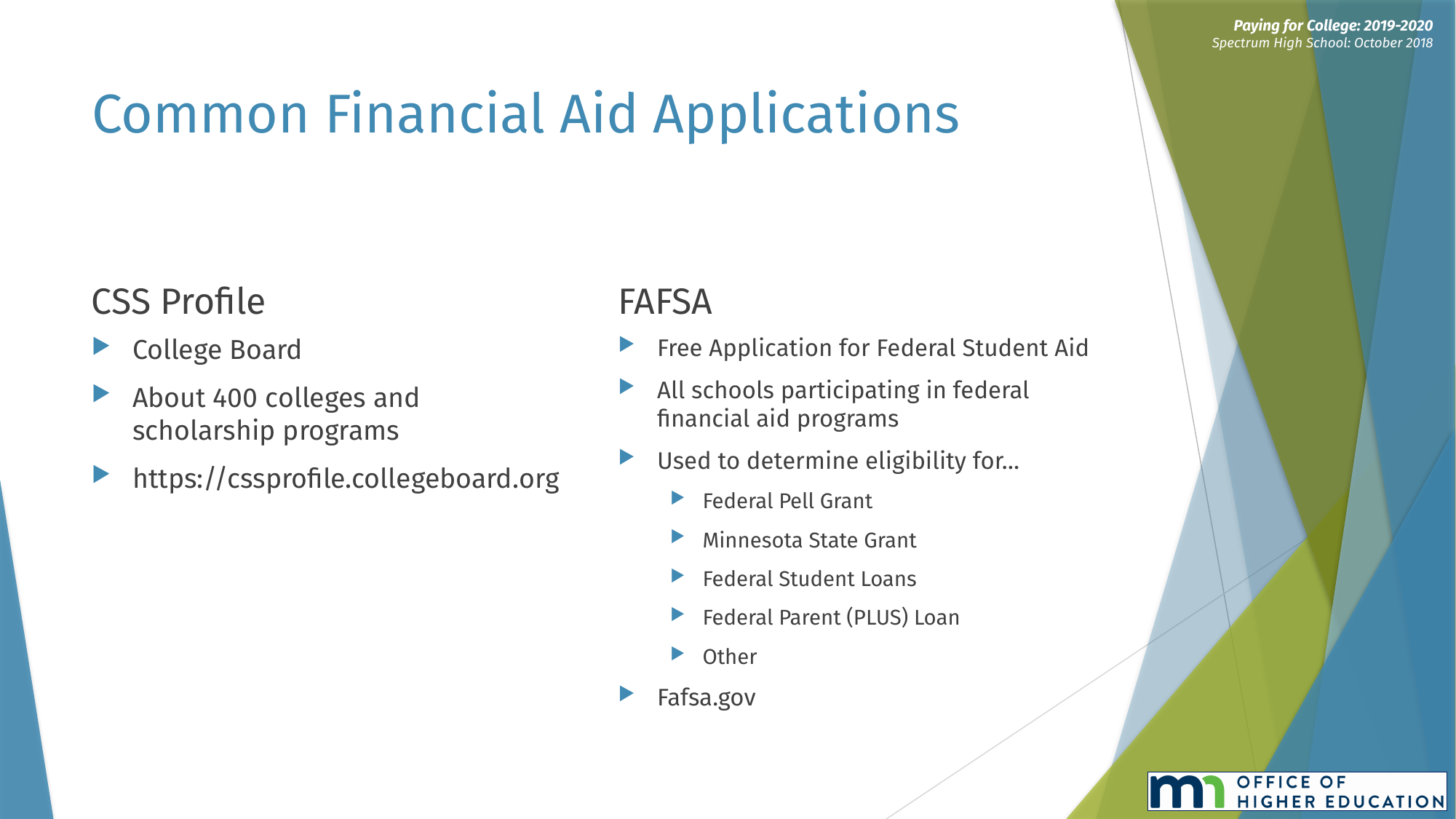

# Common Financial Aid Applications
CSS Profile
FAFSA
College Board
About 400 colleges and scholarship programs
https://cssprofile.collegeboard.org
Free Application for Federal Student Aid
All schools participating in federal financial aid programs
Used to determine eligibility for…
Federal Pell Grant
Minnesota State Grant
Federal Student Loans
Federal Parent (PLUS) Loan
Other
Fafsa.gov